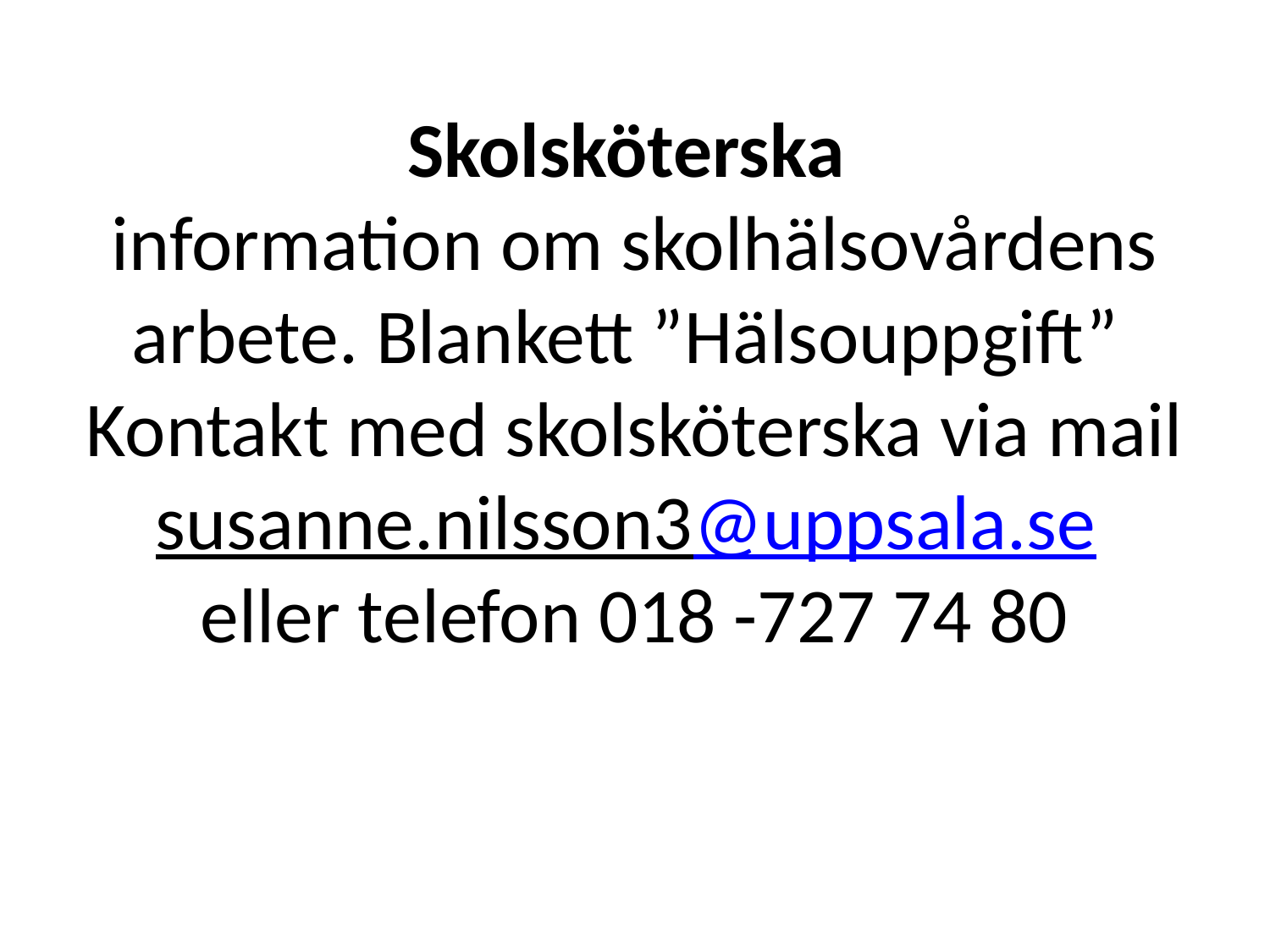

# Skolsköterska information om skolhälsovårdens arbete. Blankett ”Hälsouppgift” Kontakt med skolsköterska via mail susanne.nilsson3@uppsala.se eller telefon 018 -727 74 80